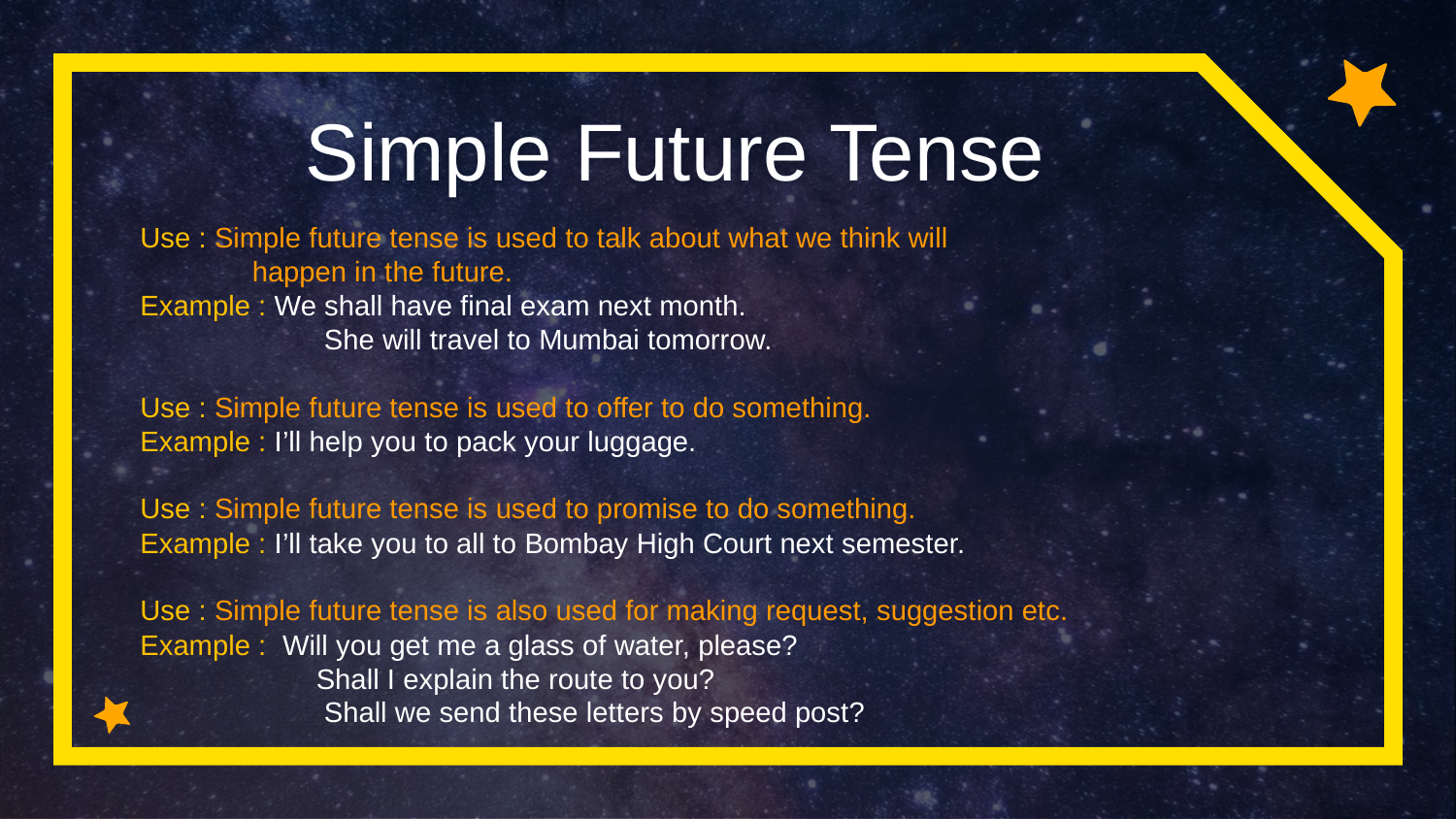

Simple Future Tense
Use : Simple future tense is used to talk about what we think will
              happen in the future.
Example : We shall have final exam next month.
                       She will travel to Mumbai tomorrow.

Use : Simple future tense is used to offer to do something.
Example : I’ll help you to pack your luggage.

Use : Simple future tense is used to promise to do something.
Example : I’ll take you to all to Bombay High Court next semester.

Use : Simple future tense is also used for making request, suggestion etc.
Example :  Will you get me a glass of water, please?
                      Shall I explain the route to you?
                       Shall we send these letters by speed post?